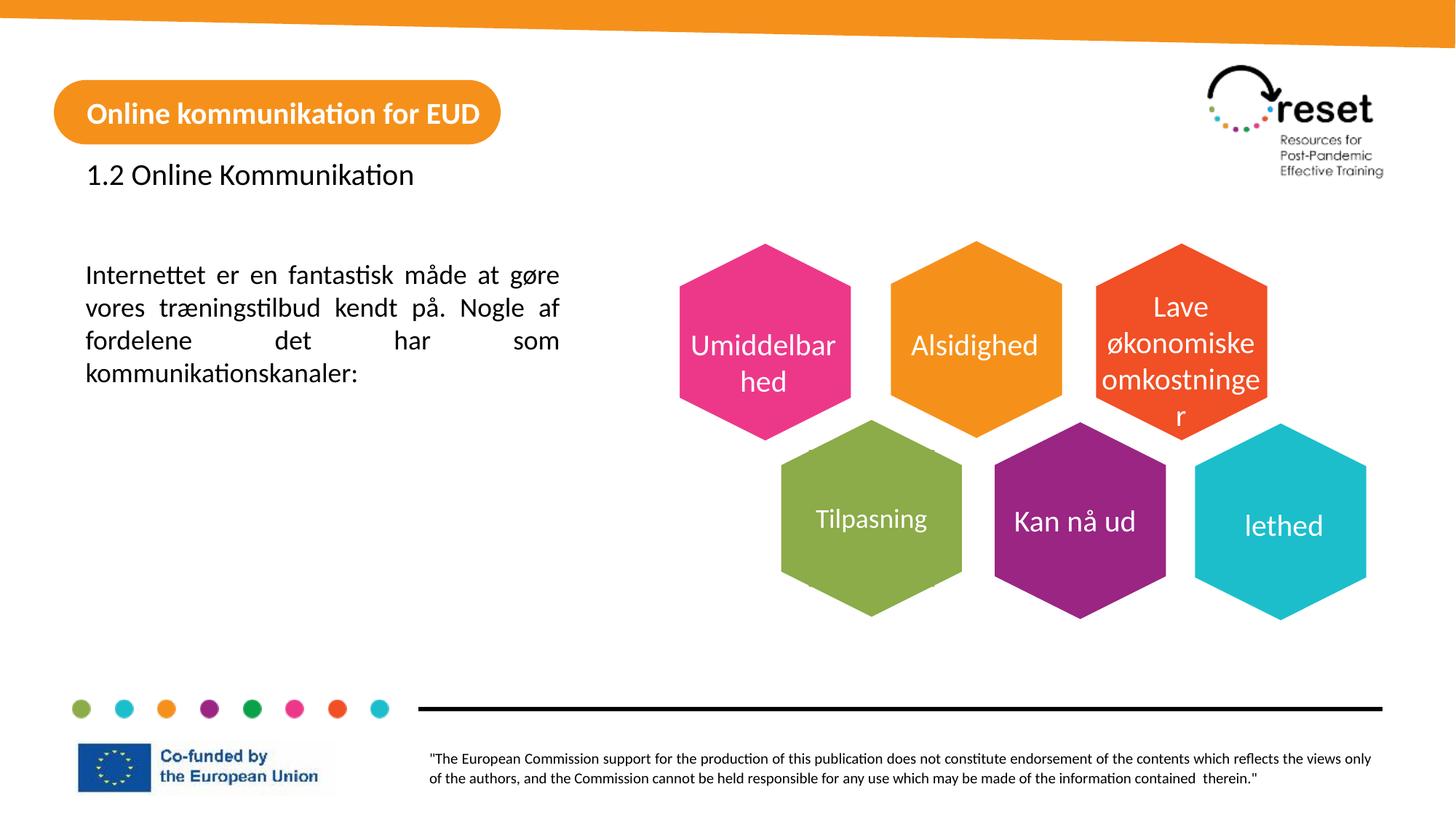

Online kommunikation for EUD
1.2 Online Kommunikation

Internettet er en fantastisk måde at gøre vores træningstilbud kendt på. Nogle af fordelene det har som kommunikationskanaler:
Lave økonomiske omkostninger
Umiddelbarhed
Alsidighed

Tilpasning
Kan nå ud
lethed